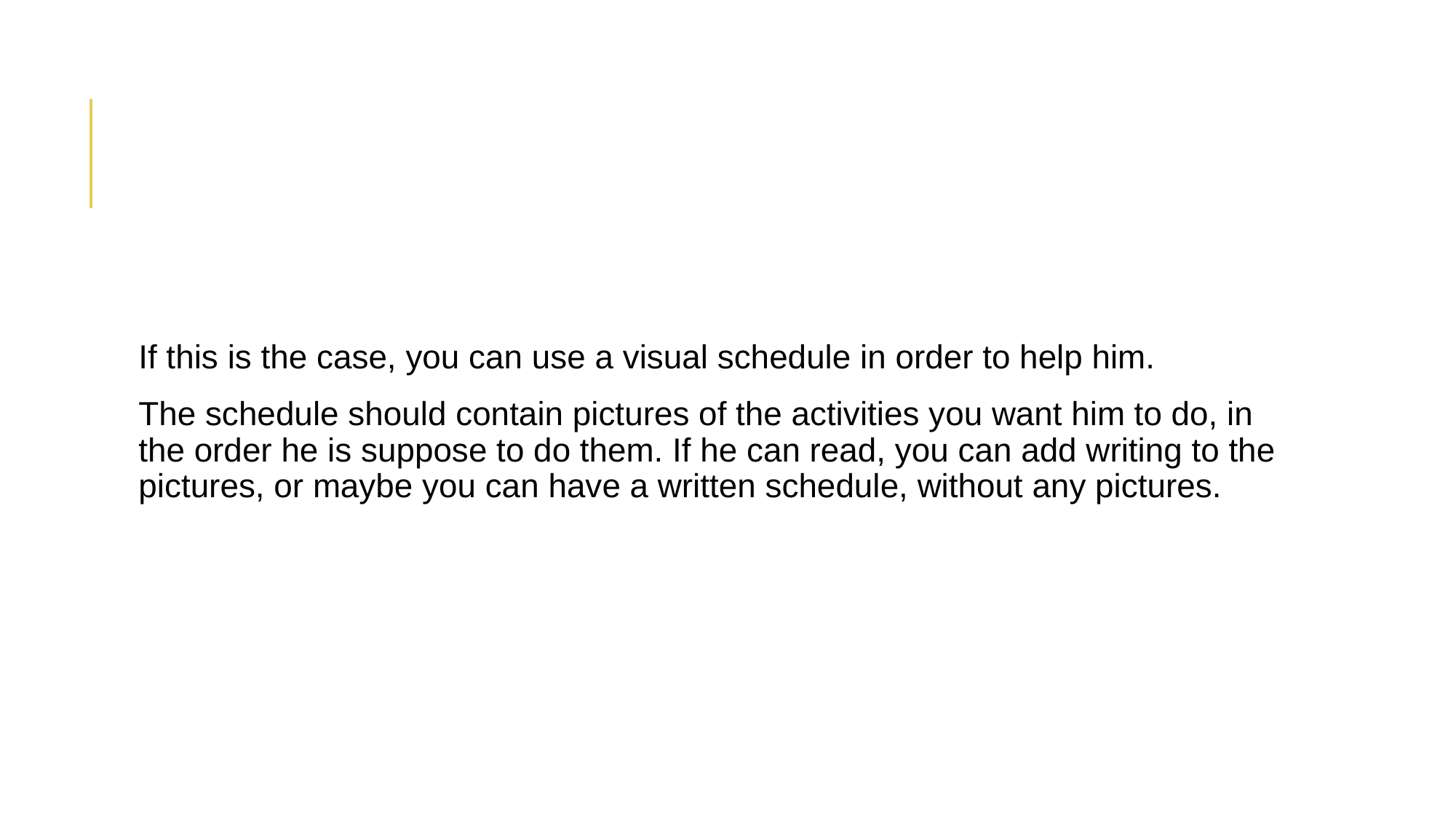

#

If this is the case, you can use a visual schedule in order to help him.
The schedule should contain pictures of the activities you want him to do, in the order he is suppose to do them. If he can read, you can add writing to the pictures, or maybe you can have a written schedule, without any pictures.